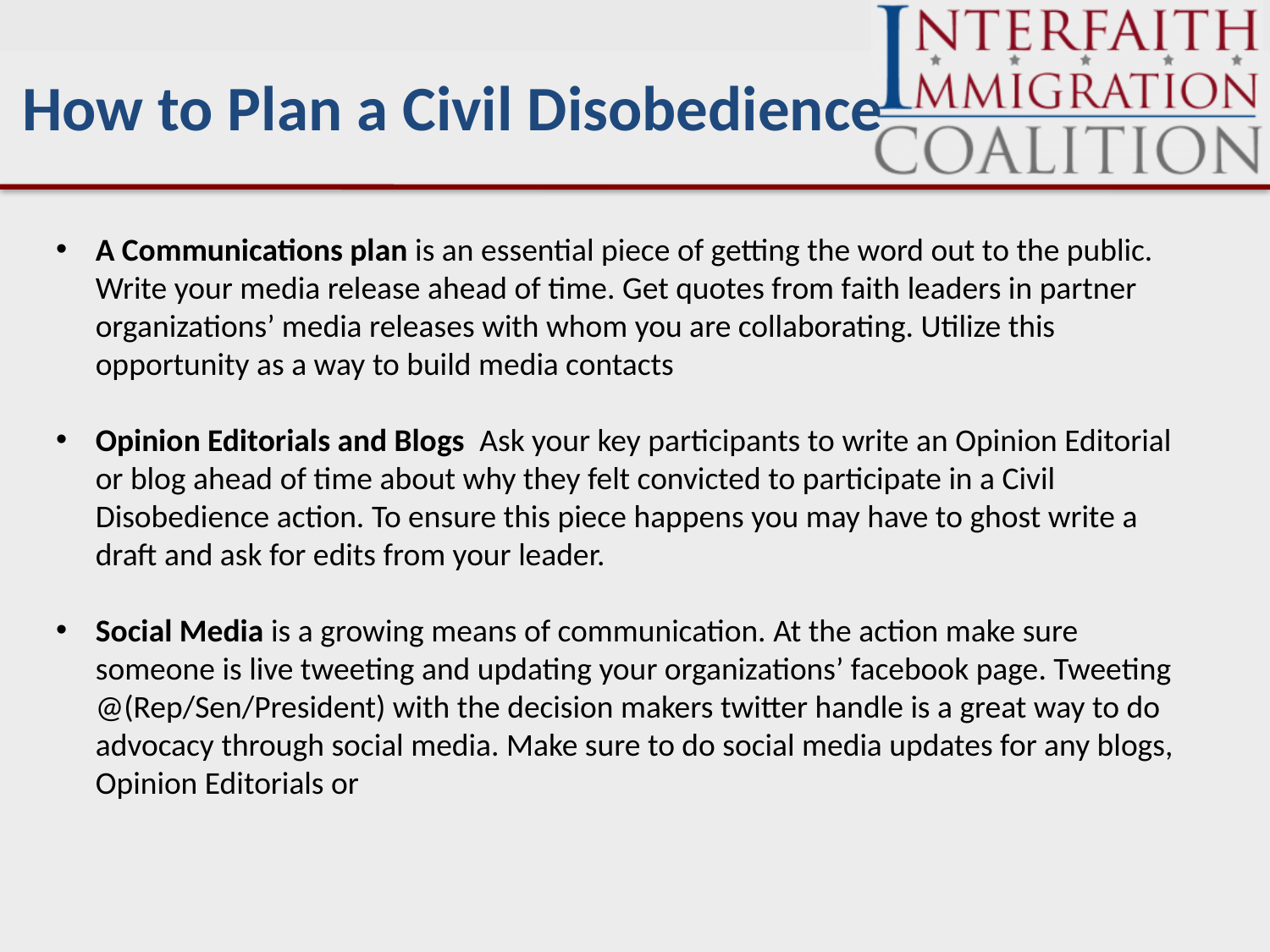

How to Plan a Civil Disobedience

A Communications plan is an essential piece of getting the word out to the public. Write your media release ahead of time. Get quotes from faith leaders in partner organizations’ media releases with whom you are collaborating. Utilize this opportunity as a way to build media contacts

Opinion Editorials and Blogs  Ask your key participants to write an Opinion Editorial or blog ahead of time about why they felt convicted to participate in a Civil Disobedience action. To ensure this piece happens you may have to ghost write a draft and ask for edits from your leader.

Social Media is a growing means of communication. At the action make sure someone is live tweeting and updating your organizations’ facebook page. Tweeting @(Rep/Sen/President) with the decision makers twitter handle is a great way to do advocacy through social media. Make sure to do social media updates for any blogs, Opinion Editorials or